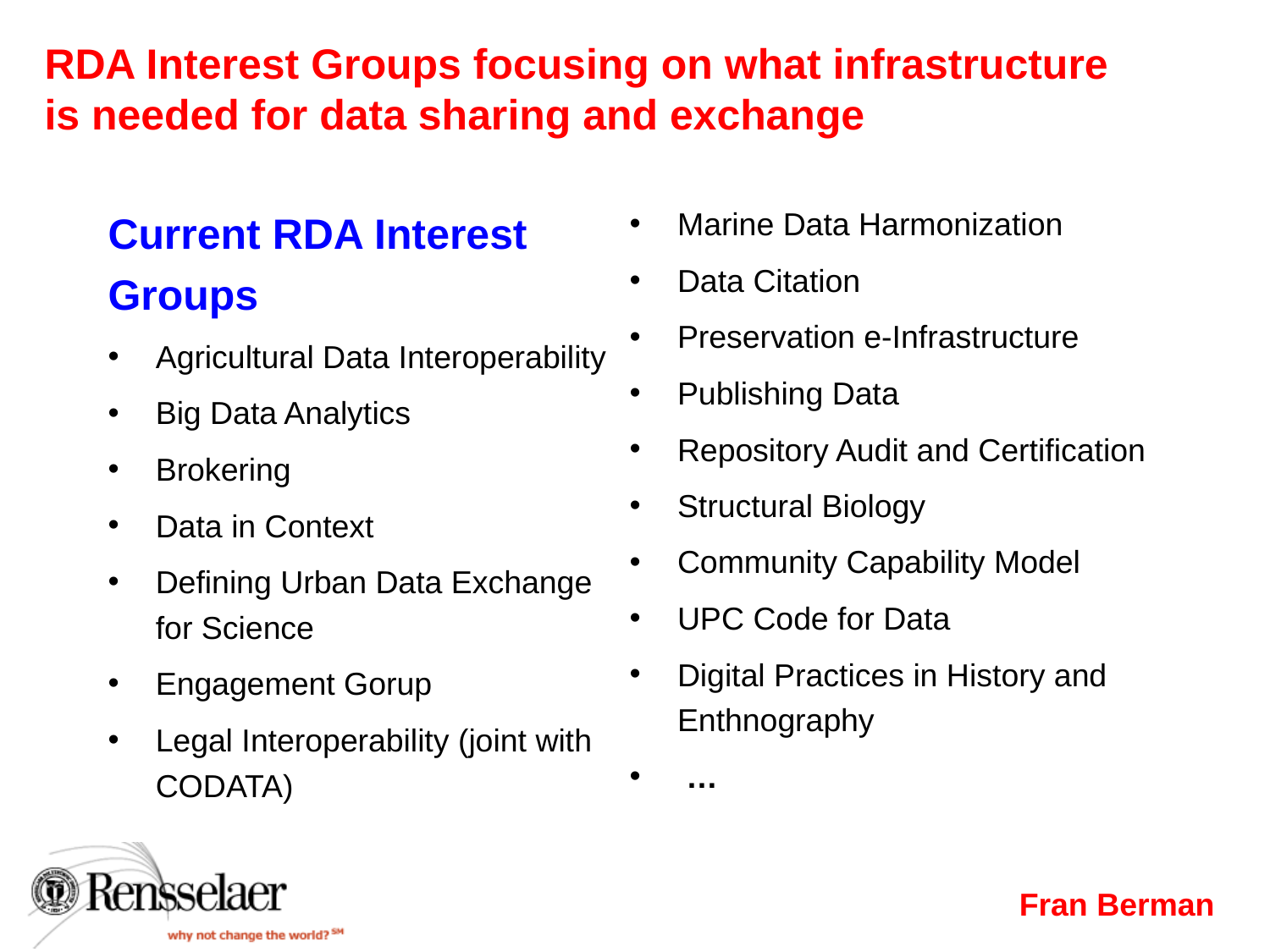

# RDA Interest Groups focusing on what infrastructure is needed for data sharing and exchange
Current RDA Interest Groups
Agricultural Data Interoperability
Big Data Analytics
Brokering
Data in Context
Defining Urban Data Exchange for Science
Engagement Gorup
Legal Interoperability (joint with CODATA)
Marine Data Harmonization
Data Citation
Preservation e-Infrastructure
Publishing Data
Repository Audit and Certification
Structural Biology
Community Capability Model
UPC Code for Data
Digital Practices in History and Enthnography
 …